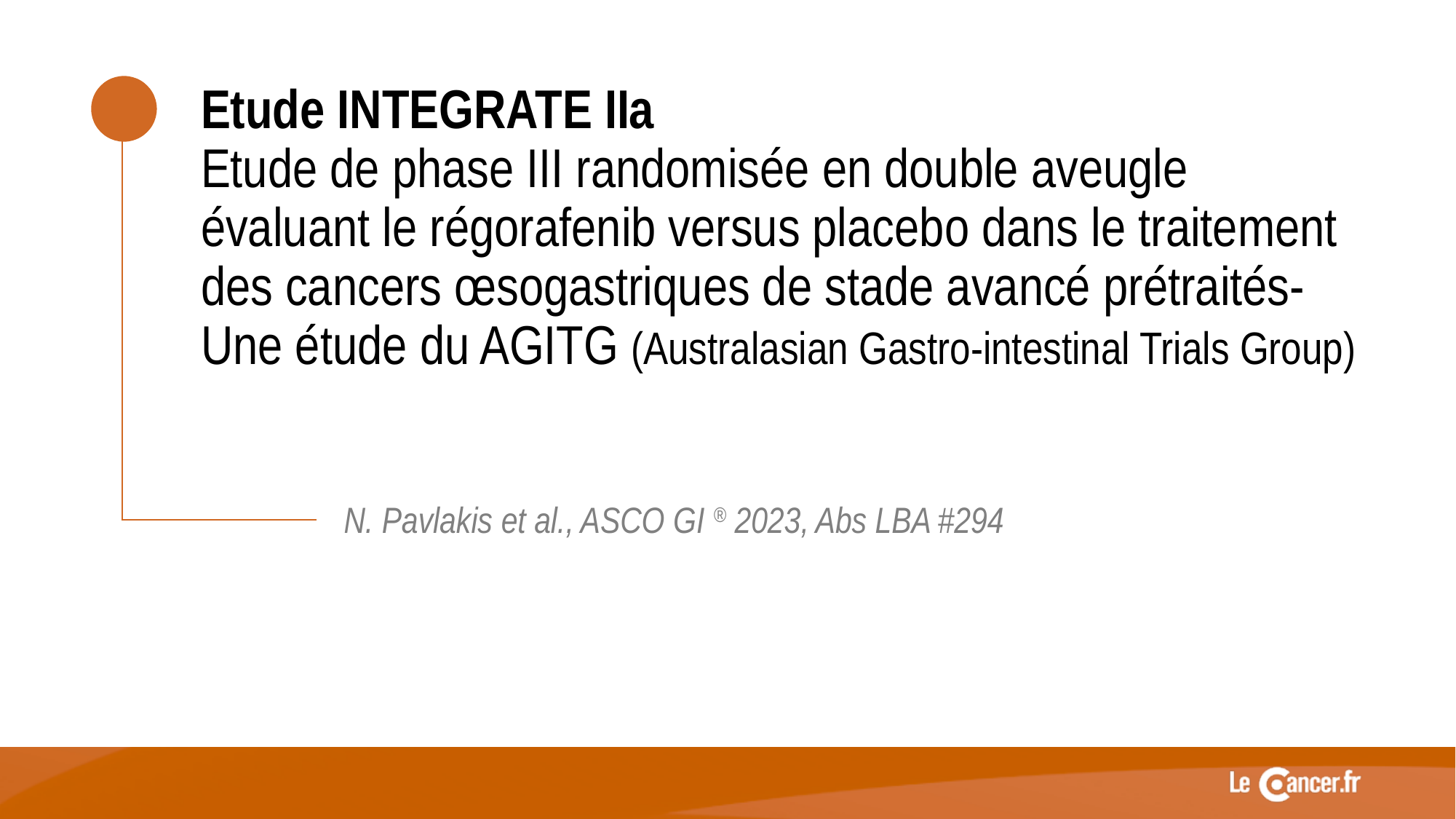

Etude INTEGRATE IIa
Etude de phase III randomisée en double aveugle
évaluant le régorafenib versus placebo dans le traitement des cancers œsogastriques de stade avancé prétraités- Une étude du AGITG (Australasian Gastro-intestinal Trials Group)

N. Pavlakis et al., ASCO GI ® 2023, Abs LBA #294